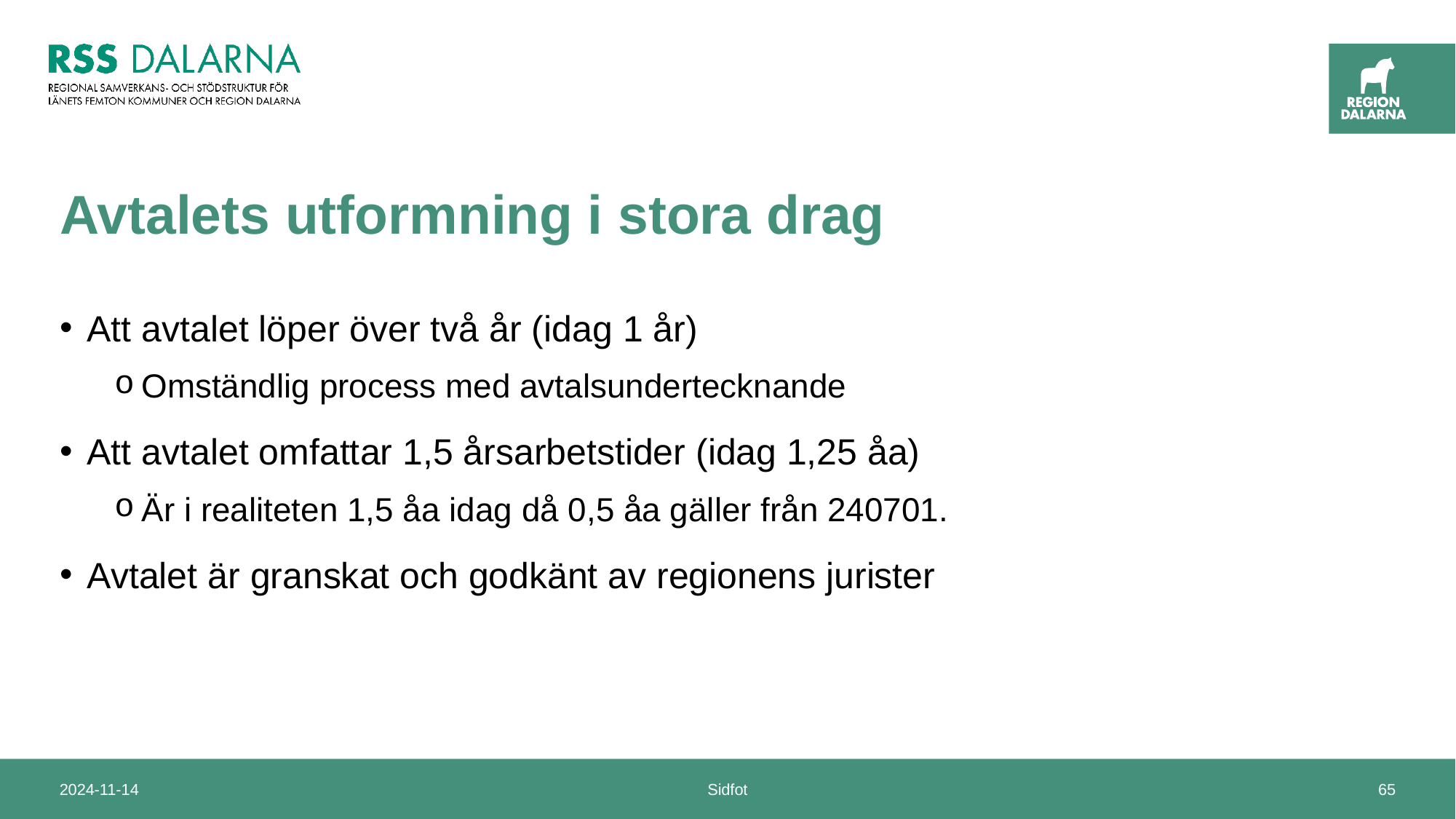

# Avtalets utformning i stora drag
Att avtalet löper över två år (idag 1 år)
Omständlig process med avtalsundertecknande
Att avtalet omfattar 1,5 årsarbetstider (idag 1,25 åa)
Är i realiteten 1,5 åa idag då 0,5 åa gäller från 240701.
Avtalet är granskat och godkänt av regionens jurister
2024-11-14
Sidfot
65